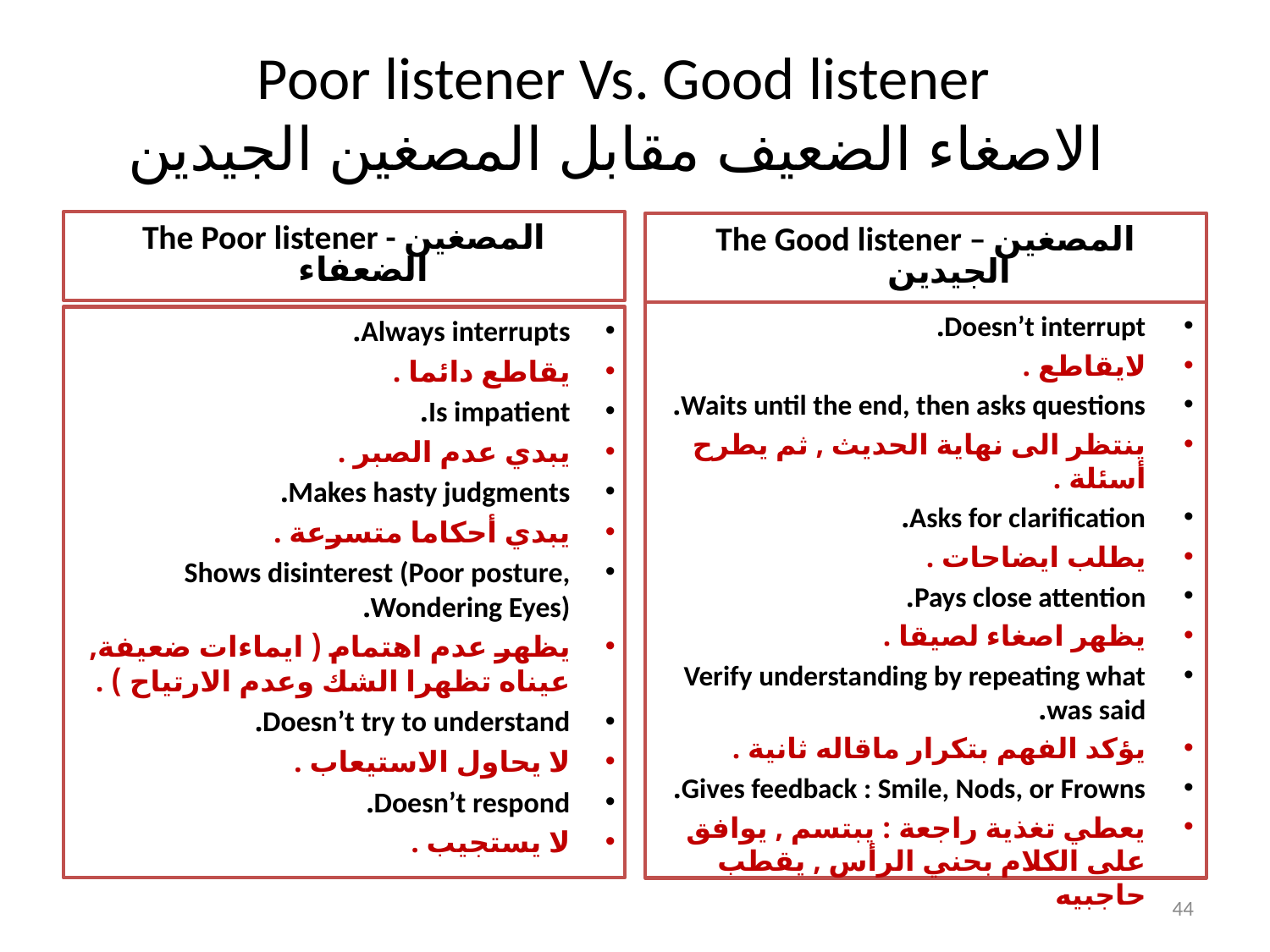

# Poor listener Vs. Good listener الاصغاء الضعيف مقابل المصغين الجيدين
The Poor listener - المصغين الضعفاء
The Good listener – المصغين الجيدين
Doesn’t interrupt.
لايقاطع .
Waits until the end, then asks questions.
ينتظر الى نهاية الحديث , ثم يطرح أسئلة .
Asks for clarification.
يطلب ايضاحات .
Pays close attention.
يظهر اصغاء لصيقا .
Verify understanding by repeating what was said.
يؤكد الفهم بتكرار ماقاله ثانية .
Gives feedback : Smile, Nods, or Frowns.
يعطي تغذية راجعة : يبتسم , يوافق على الكلام بحني الرأس , يقطب حاجبيه
Always interrupts.
يقاطع دائما .
Is impatient.
يبدي عدم الصبر .
Makes hasty judgments.
يبدي أحكاما متسرعة .
Shows disinterest (Poor posture, Wondering Eyes).
يظهر عدم اهتمام ( ايماءات ضعيفة, عيناه تظهرا الشك وعدم الارتياح ) .
Doesn’t try to understand.
لا يحاول الاستيعاب .
Doesn’t respond.
لا يستجيب .
44